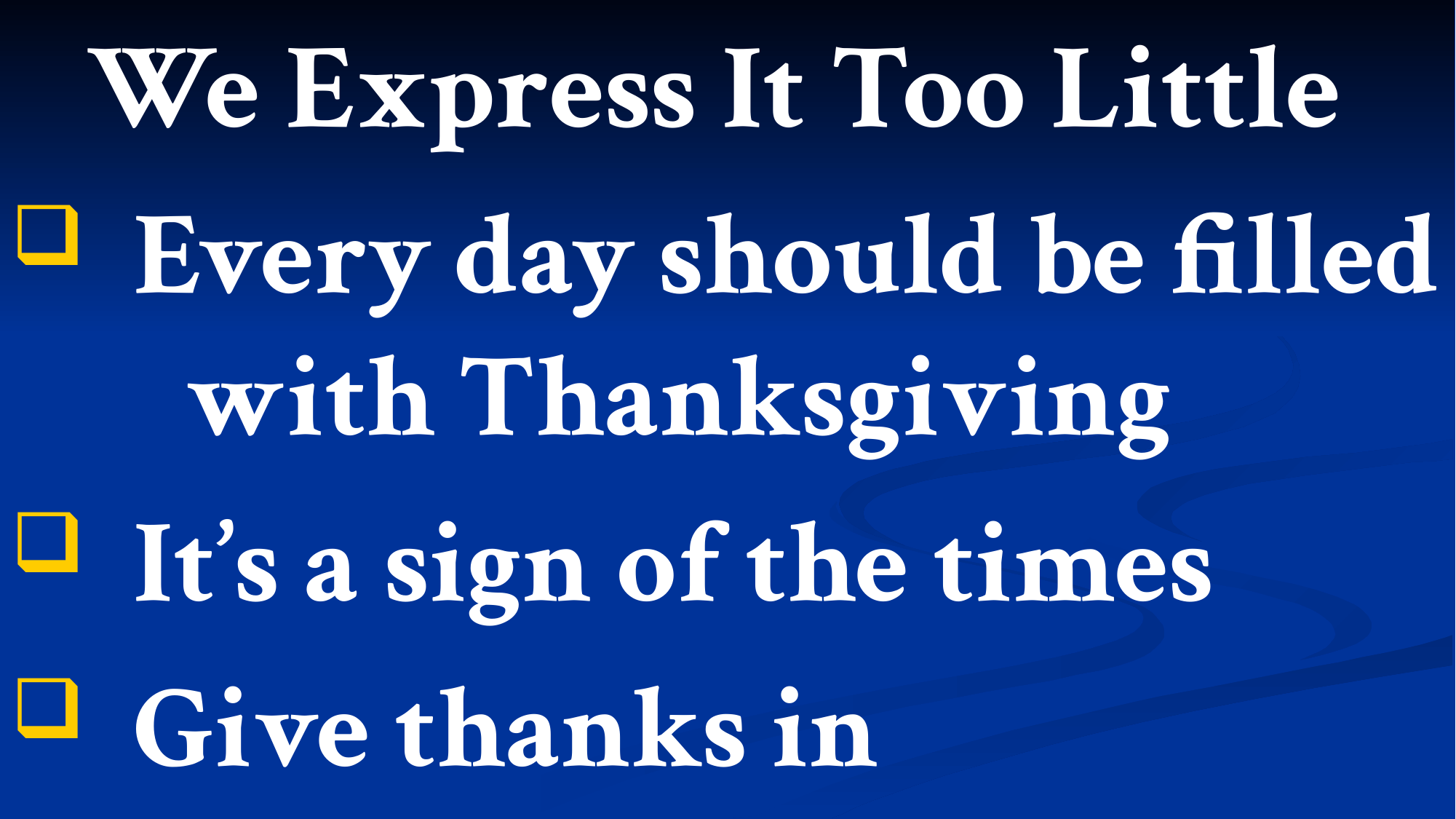

We Express It Too Little
  Every day should be filled 	 with Thanksgiving
  It’s a sign of the times
  Give thanks in everything